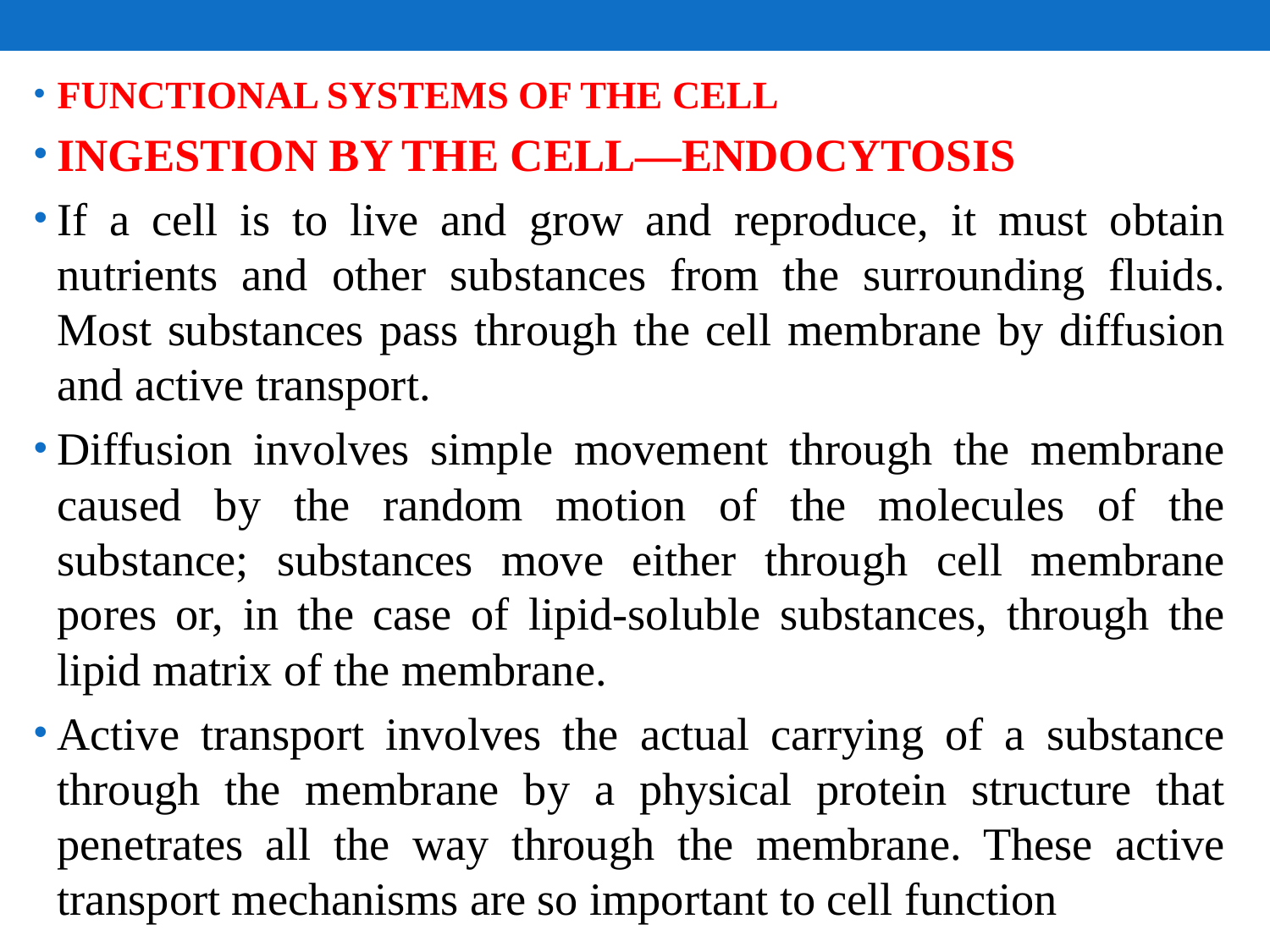

FUNCTIONAL SYSTEMS OF THE CELL
INGESTION BY THE CELL—ENDOCYTOSIS
If a cell is to live and grow and reproduce, it must obtain nutrients and other substances from the surrounding fluids. Most substances pass through the cell membrane by diffusion and active transport.
Diffusion involves simple movement through the membrane caused by the random motion of the molecules of the substance; substances move either through cell membrane pores or, in the case of lipid-soluble substances, through the lipid matrix of the membrane.
Active transport involves the actual carrying of a substance through the membrane by a physical protein structure that penetrates all the way through the membrane. These active transport mechanisms are so important to cell function